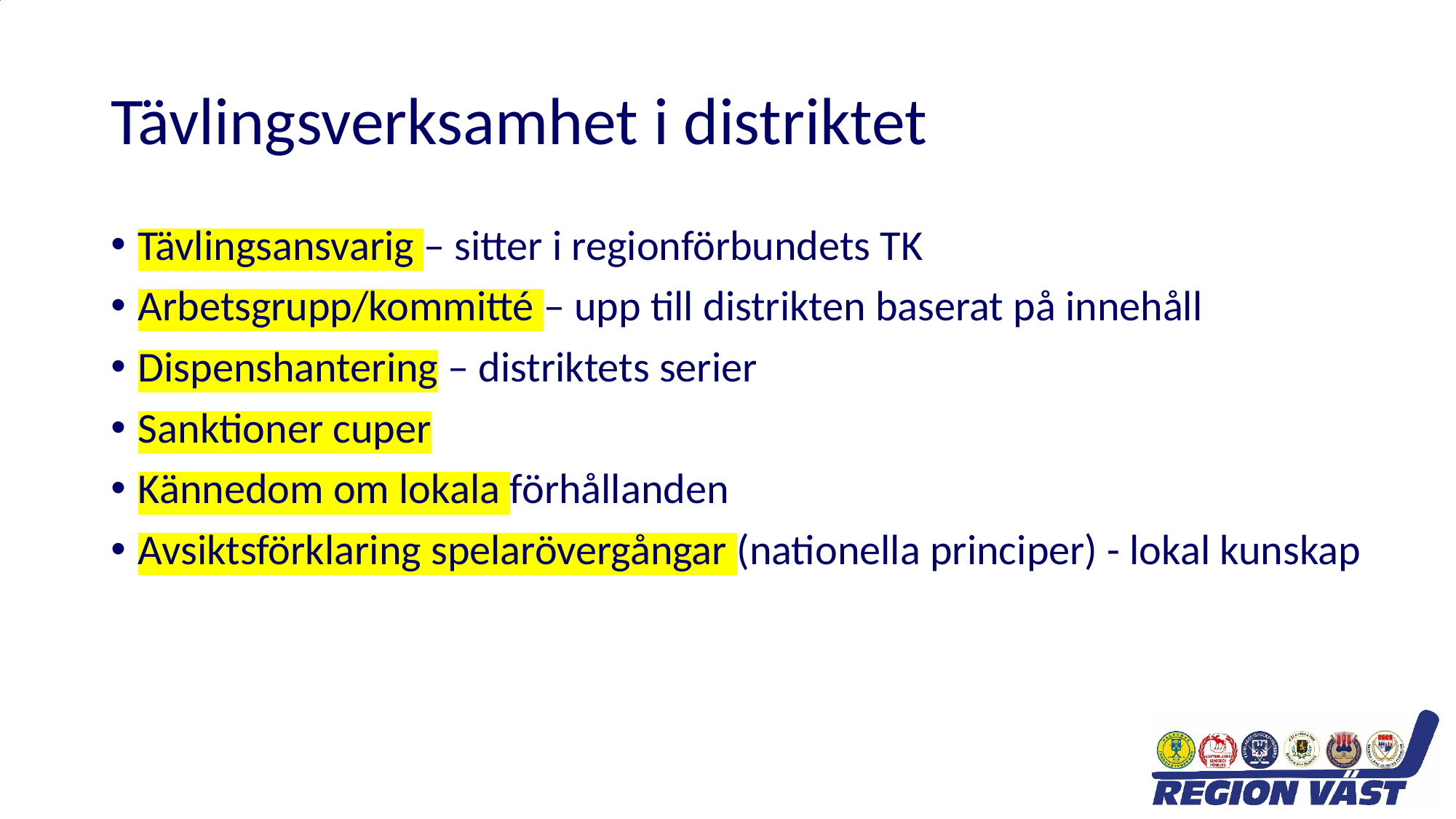

# Tävlingsverksamhet i distriktet
Tävlingsansvarig – sitter i regionförbundets TK
Arbetsgrupp/kommitté – upp till distrikten baserat på innehåll
Dispenshantering – distriktets serier
Sanktioner cuper
Kännedom om lokala förhållanden
Avsiktsförklaring spelarövergångar (nationella principer) - lokal kunskap